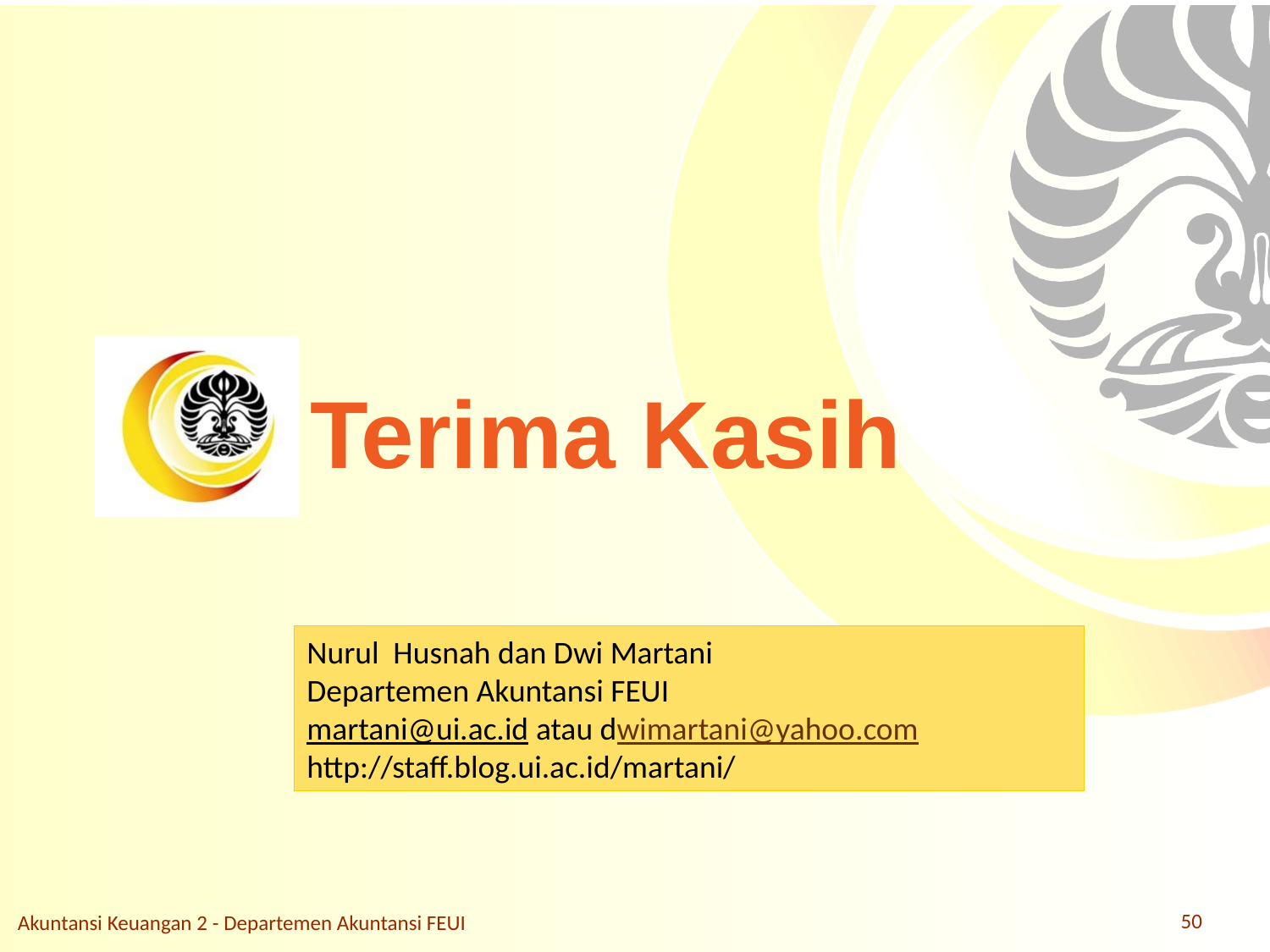

Terima Kasih
Nurul  Husnah dan Dwi Martani
Departemen Akuntansi FEUI
martani@ui.ac.id atau dwimartani@yahoo.com
http://staff.blog.ui.ac.id/martani/
50
Akuntansi Keuangan 2 - Departemen Akuntansi FEUI